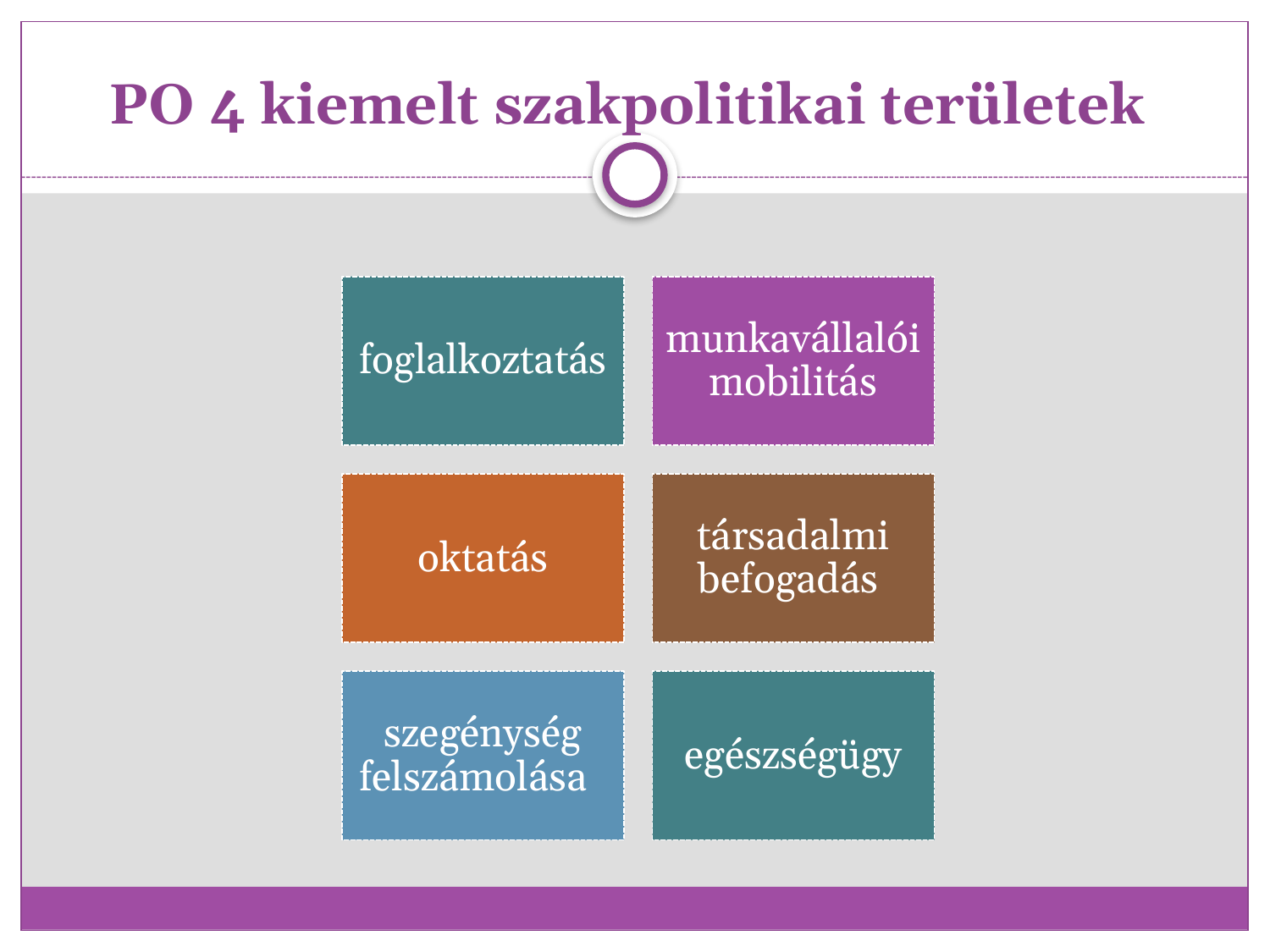

# PO 4 kiemelt szakpolitikai területek

foglalkoztatás
munkavállalói mobilitás
oktatás
társadalmi befogadás
szegénység felszámolása
egészségügy